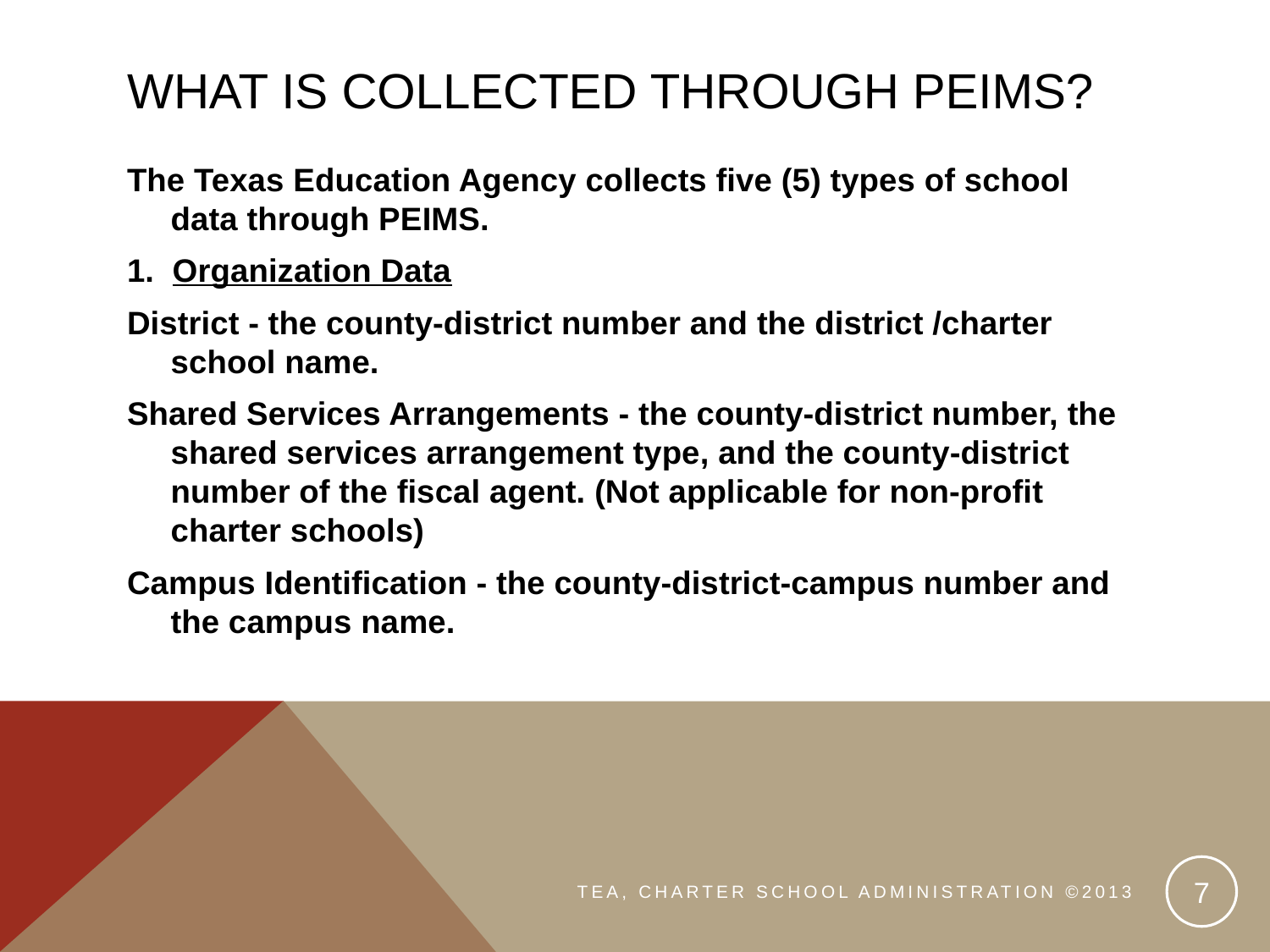

# What is collected through PEIMS?
The Texas Education Agency collects five (5) types of school data through PEIMS.
1.  Organization Data
District - the county-district number and the district /charter school name.
Shared Services Arrangements - the county-district number, the shared services arrangement type, and the county-district number of the fiscal agent. (Not applicable for non-profit charter schools)
Campus Identification - the county-district-campus number and the campus name.
7
TEA, CHARTER SCHOOL ADMINISTRATION ©2013